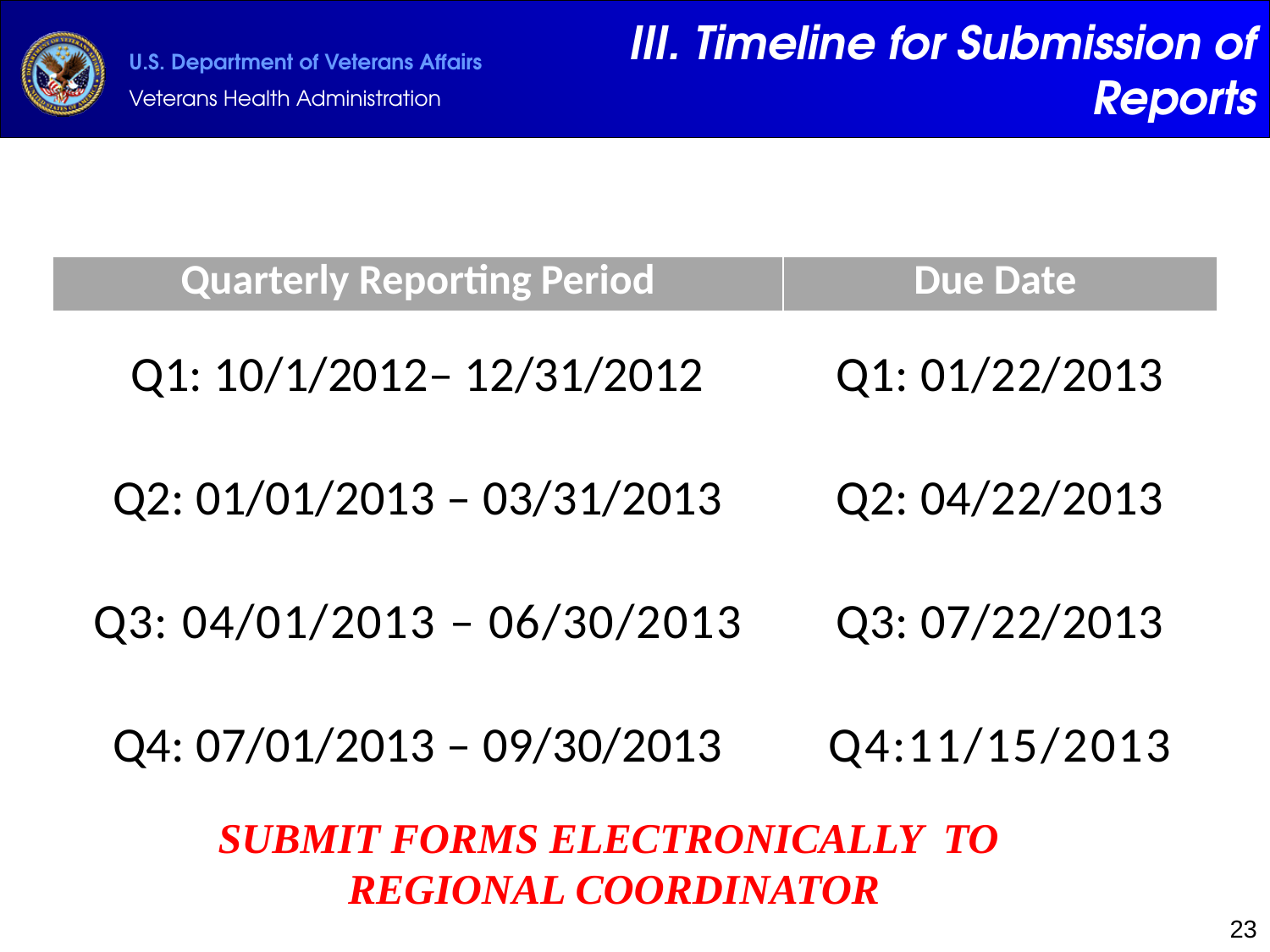

III. Timeline for Submission of Reports
| Quarterly Reporting Period | Due Date |
| --- | --- |
| Q1: 10/1/2012– 12/31/2012 | Q1: 01/22/2013 |
| Q2: 01/01/2013 – 03/31/2013 | Q2: 04/22/2013 |
| Q3: 04/01/2013 – 06/30/2013 | Q3: 07/22/2013 |
| Q4: 07/01/2013 – 09/30/2013 | Q4:11/15/2013 |
SUBMIT FORMS ELECTRONICALLY  TO
REGIONAL COORDINATOR
23